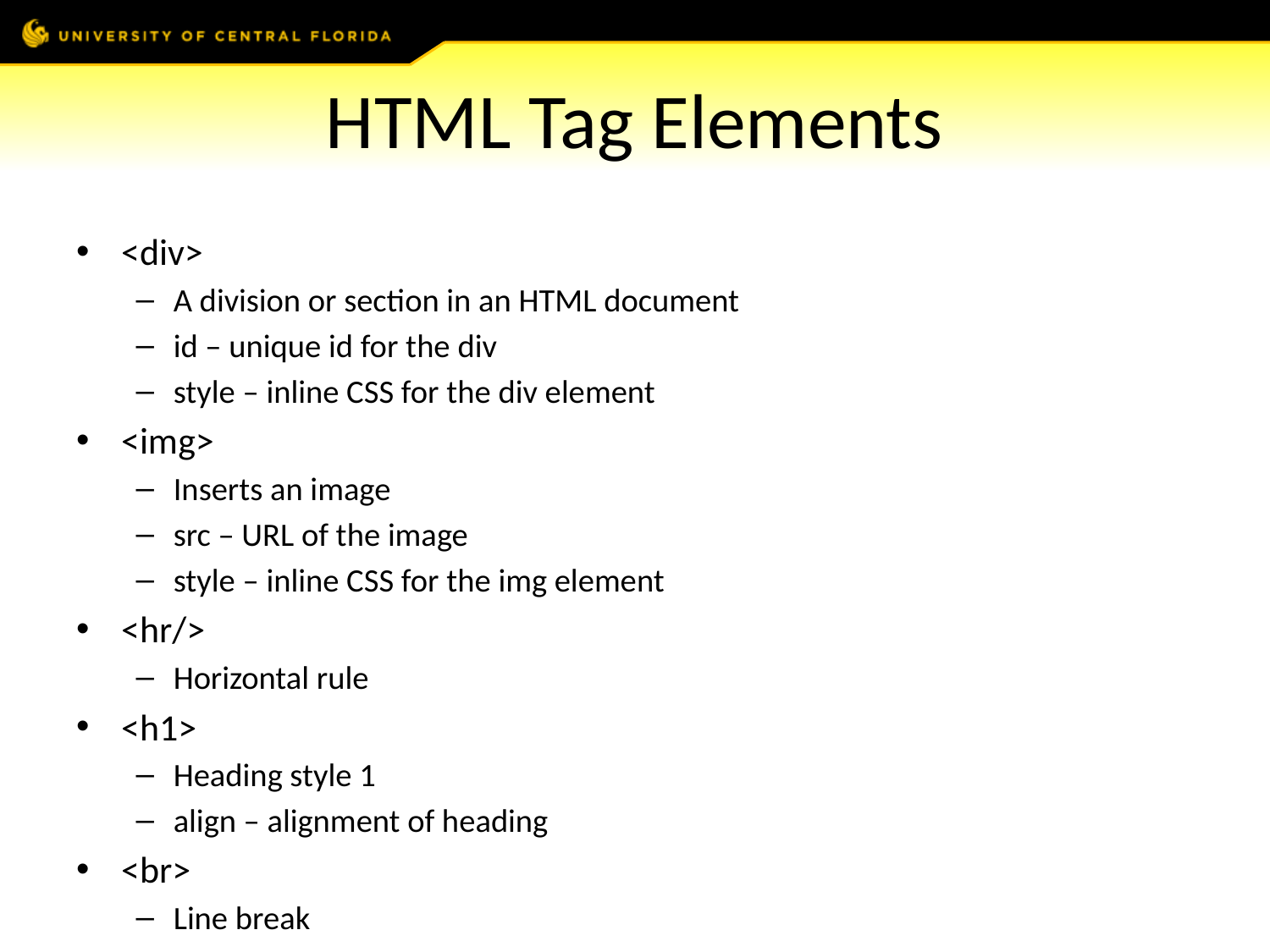

# HTML Tag Elements
<div>
A division or section in an HTML document
id – unique id for the div
style – inline CSS for the div element
<img>
Inserts an image
src – URL of the image
style – inline CSS for the img element
<hr/>
Horizontal rule
<h1>
Heading style 1
align – alignment of heading
<br>
Line break